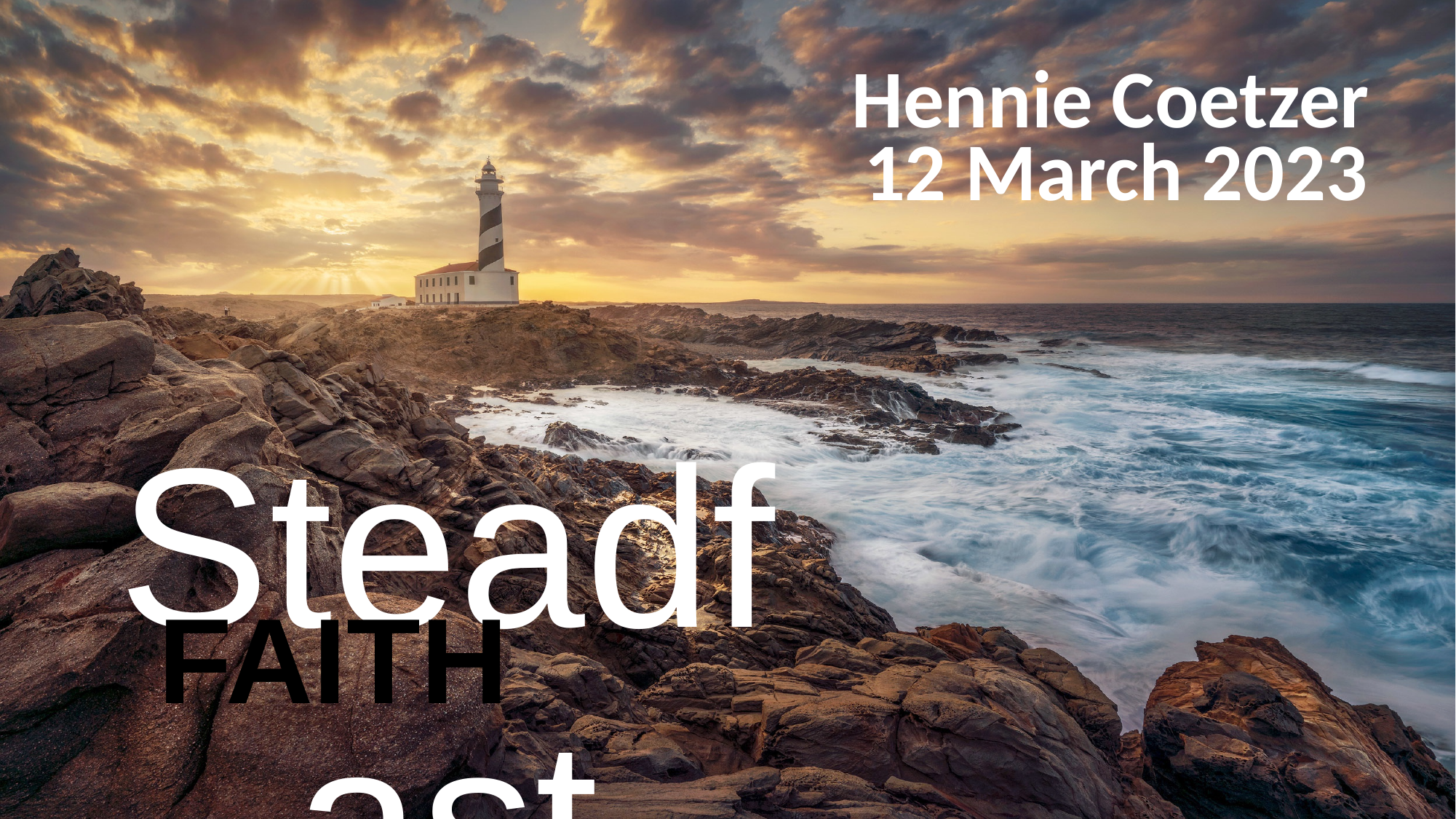

Hennie Coetzer
12 March 2023
Steadfast
FAITH